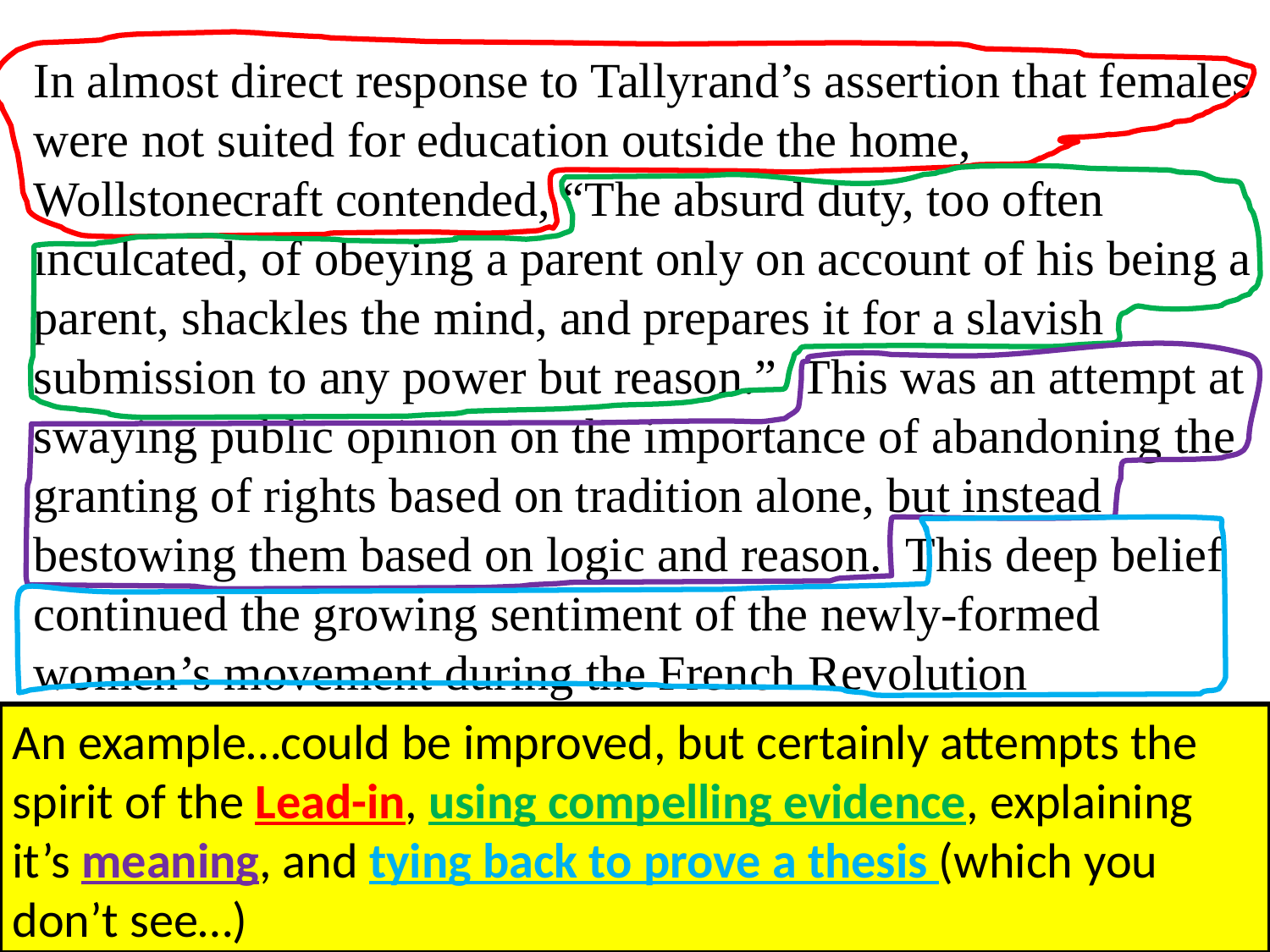

In almost direct response to Tallyrand’s assertion that females were not suited for education outside the home, Wollstonecraft contended, “The absurd duty, too often inculcated, of obeying a parent only on account of his being a parent, shackles the mind, and prepares it for a slavish submission to any power but reason.”  This was an attempt at swaying public opinion on the importance of abandoning the granting of rights based on tradition alone, but instead bestowing them based on logic and reason.  This deep belief continued the growing sentiment of the newly-formed women’s movement during the French Revolution

An example…could be improved, but certainly attempts the spirit of the Lead-in, using compelling evidence, explaining it’s meaning, and tying back to prove a thesis (which you don’t see…)